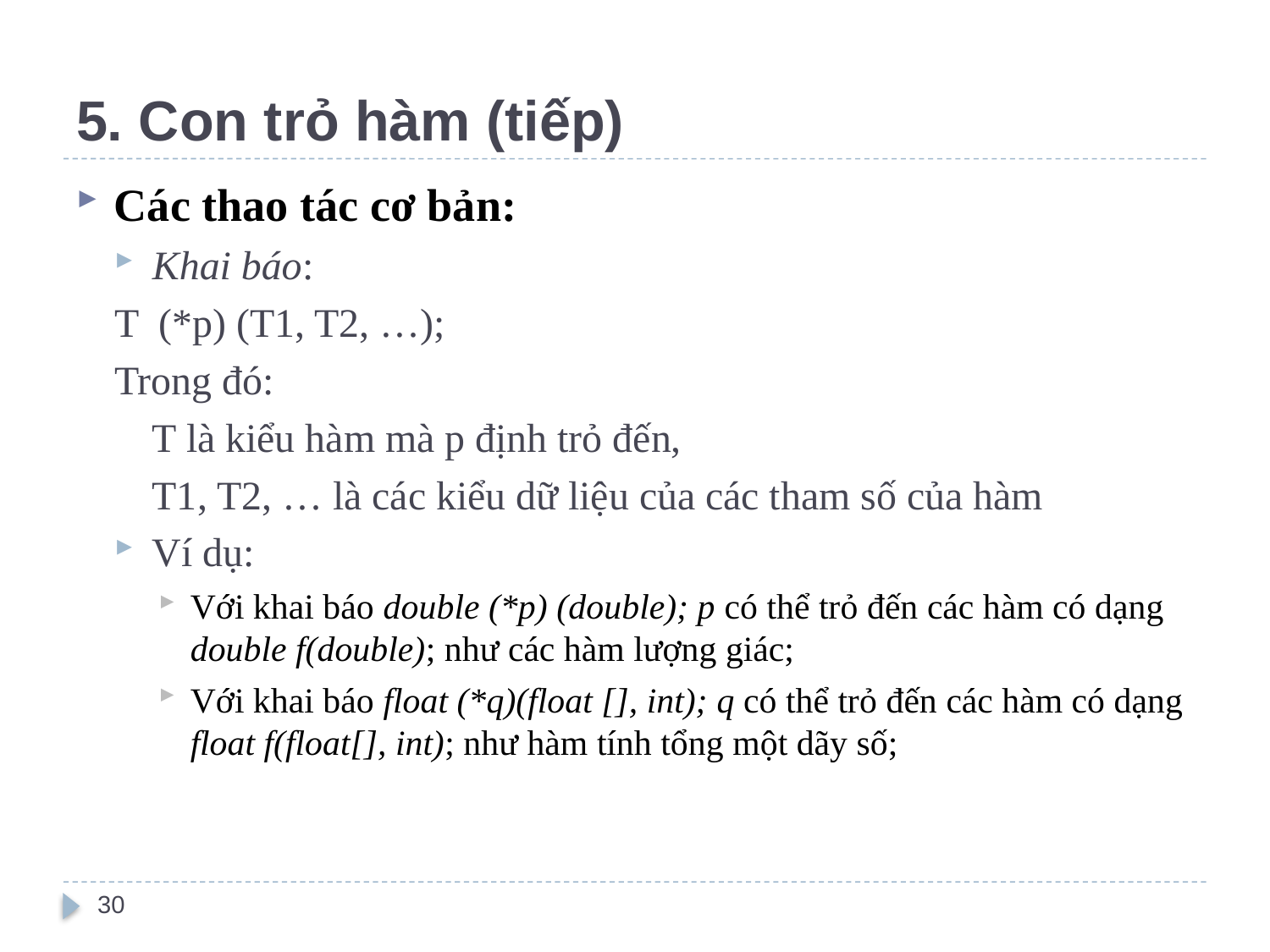

# 5. Con trỏ hàm (tiếp)
Các thao tác cơ bản:
Khai báo:
T  (*p) (T1, T2, …);
Trong đó:
	T là kiểu hàm mà p định trỏ đến,
	T1, T2, … là các kiểu dữ liệu của các tham số của hàm
Ví dụ:
Với khai báo double (*p) (double); p có thể trỏ đến các hàm có dạng double f(double); như các hàm lượng giác;
Với khai báo float (*q)(float [], int); q có thể trỏ đến các hàm có dạng float f(float[], int); như hàm tính tổng một dãy số;
30